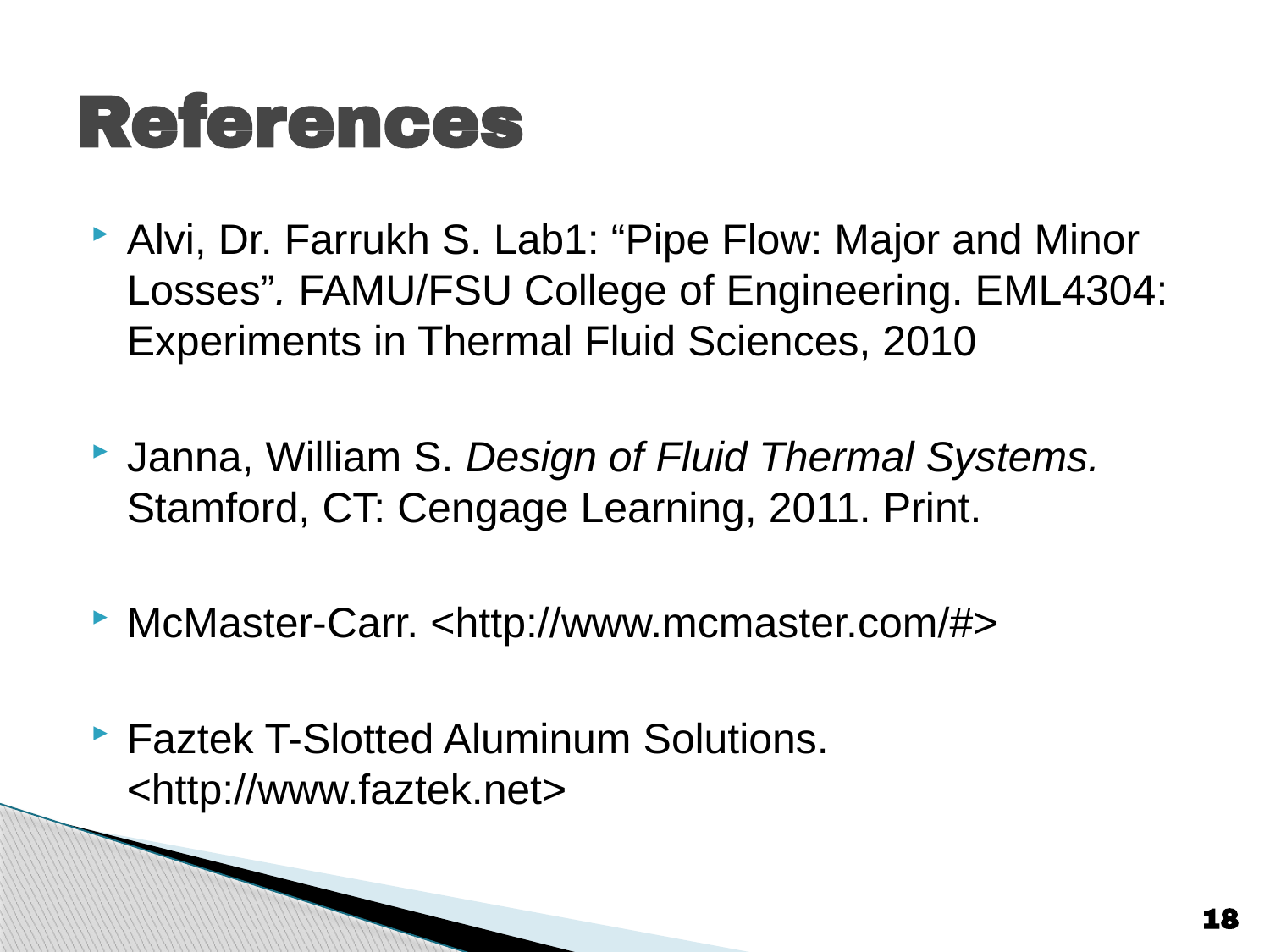

# References
Alvi, Dr. Farrukh S. Lab1: “Pipe Flow: Major and Minor Losses”. FAMU/FSU College of Engineering. EML4304: Experiments in Thermal Fluid Sciences, 2010

Janna, William S. Design of Fluid Thermal Systems. Stamford, CT: Cengage Learning, 2011. Print.

McMaster-Carr. <http://www.mcmaster.com/#>

Faztek T-Slotted Aluminum Solutions. <http://www.faztek.net>

18